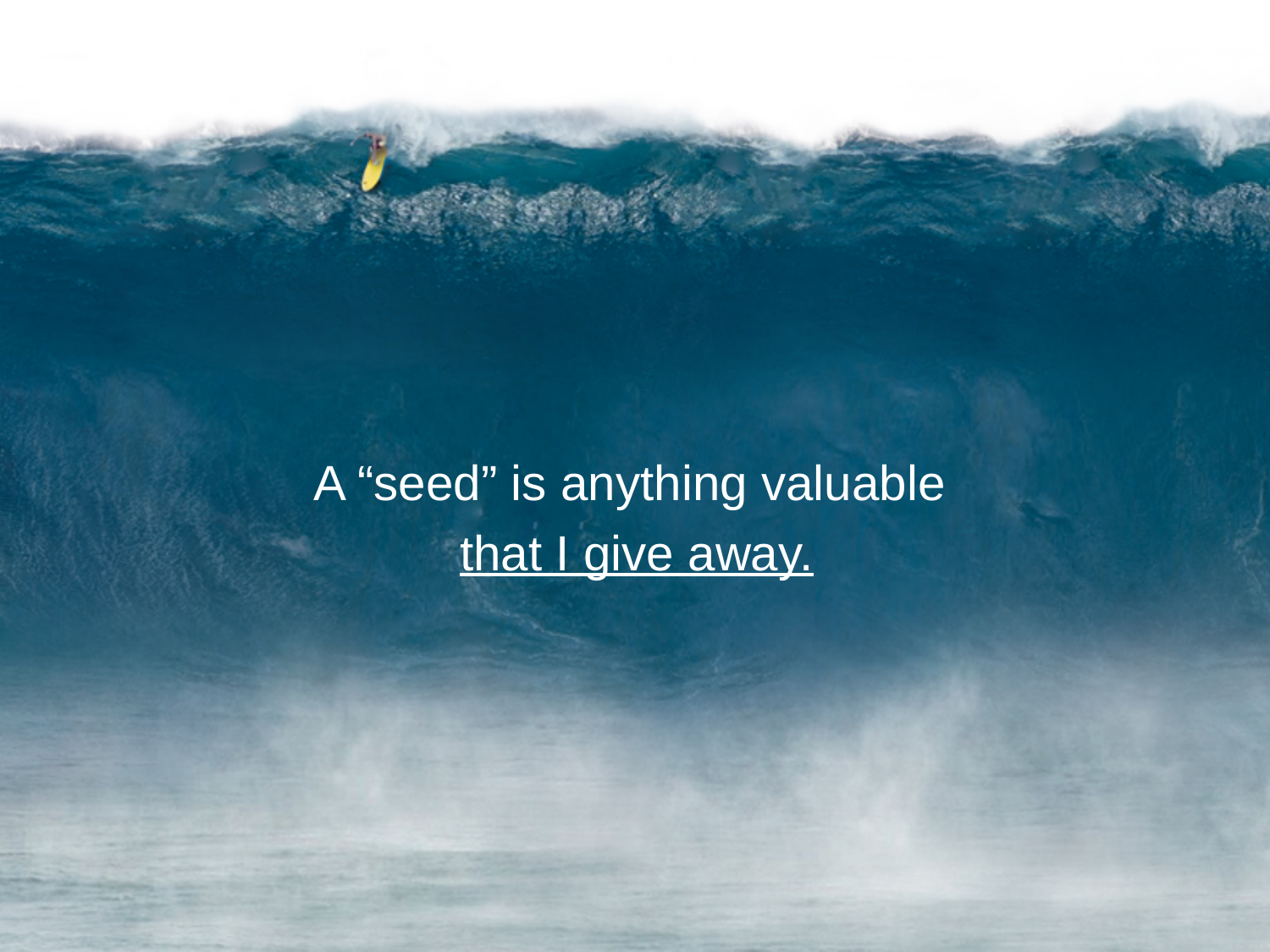

A “seed” is anything valuable
that I give away.